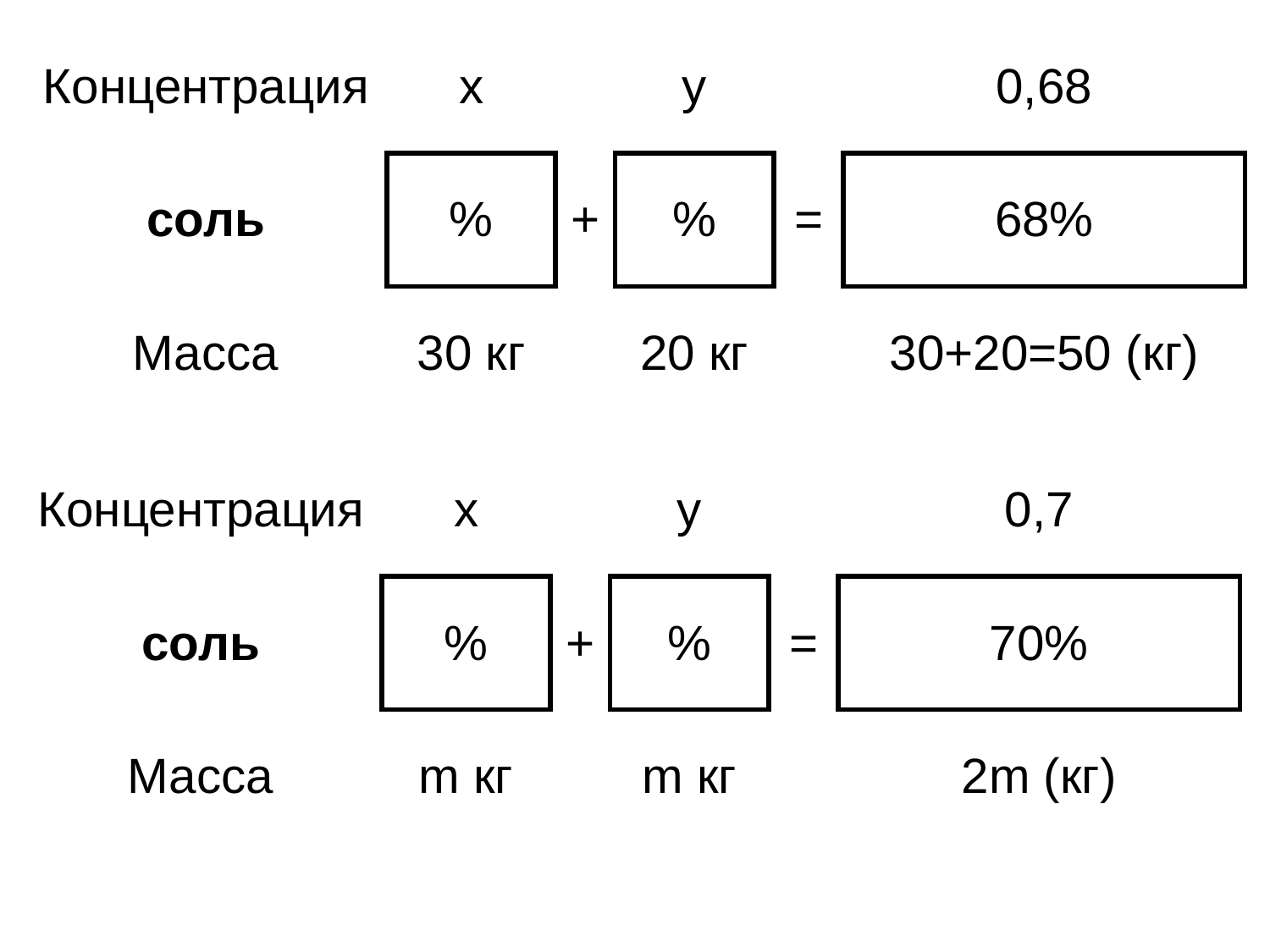

| Концентрация | x |  | y |  | 0,68 |
| --- | --- | --- | --- | --- | --- |
| соль | % | + | % | = | 68% |
| Масса | 30 кг |  | 20 кг |  | 30+20=50 (кг) |
| Концентрация | x |  | y |  | 0,7 |
| --- | --- | --- | --- | --- | --- |
| соль | % | + | % | = | 70% |
| Масса | m кг |  | m кг |  | 2m (кг) |